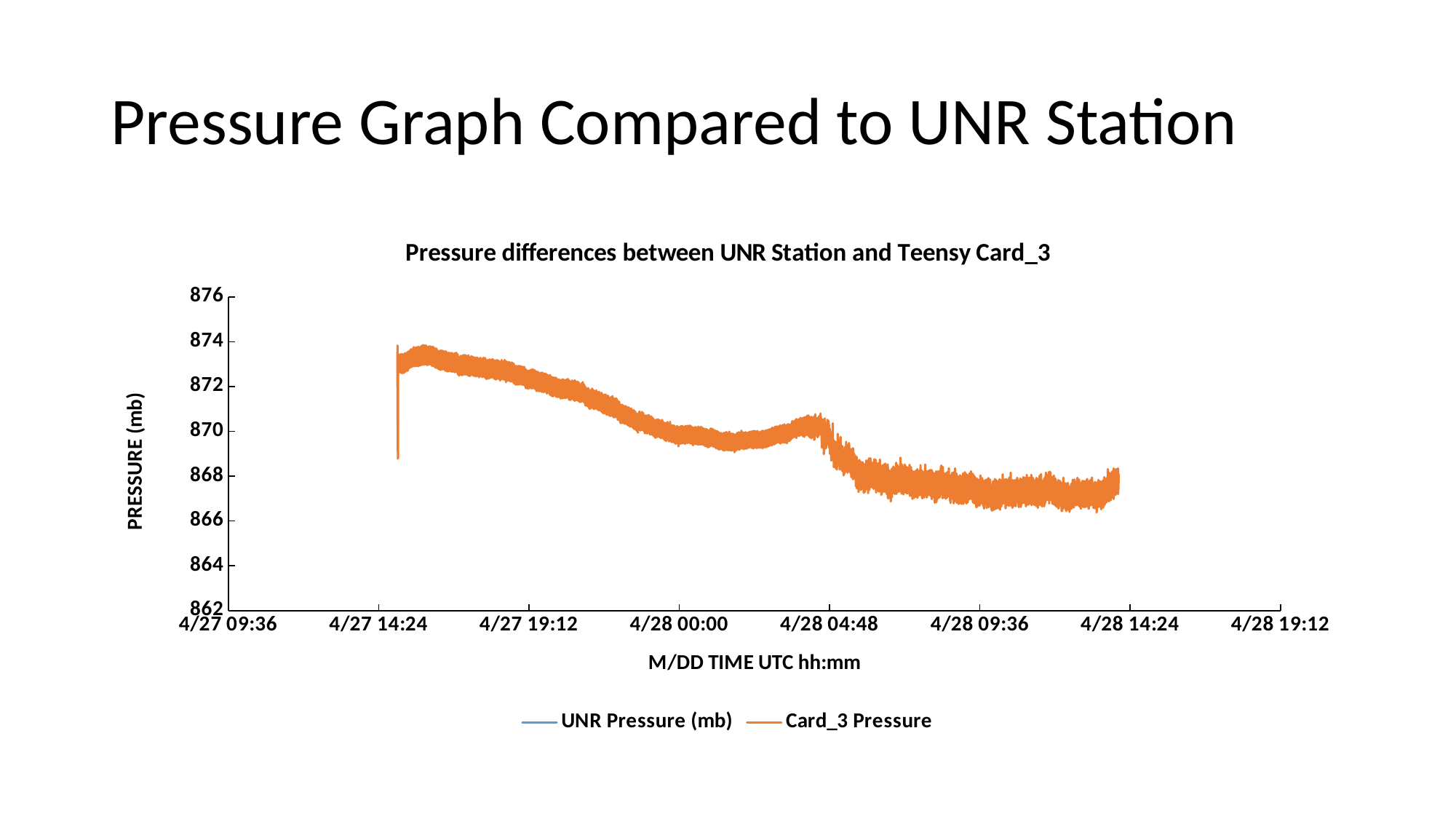

# Pressure Graph Compared to UNR Station

### Chart: Pressure differences between UNR Station and Teensy Card_3

| Category |  |  |
|---|---|---|